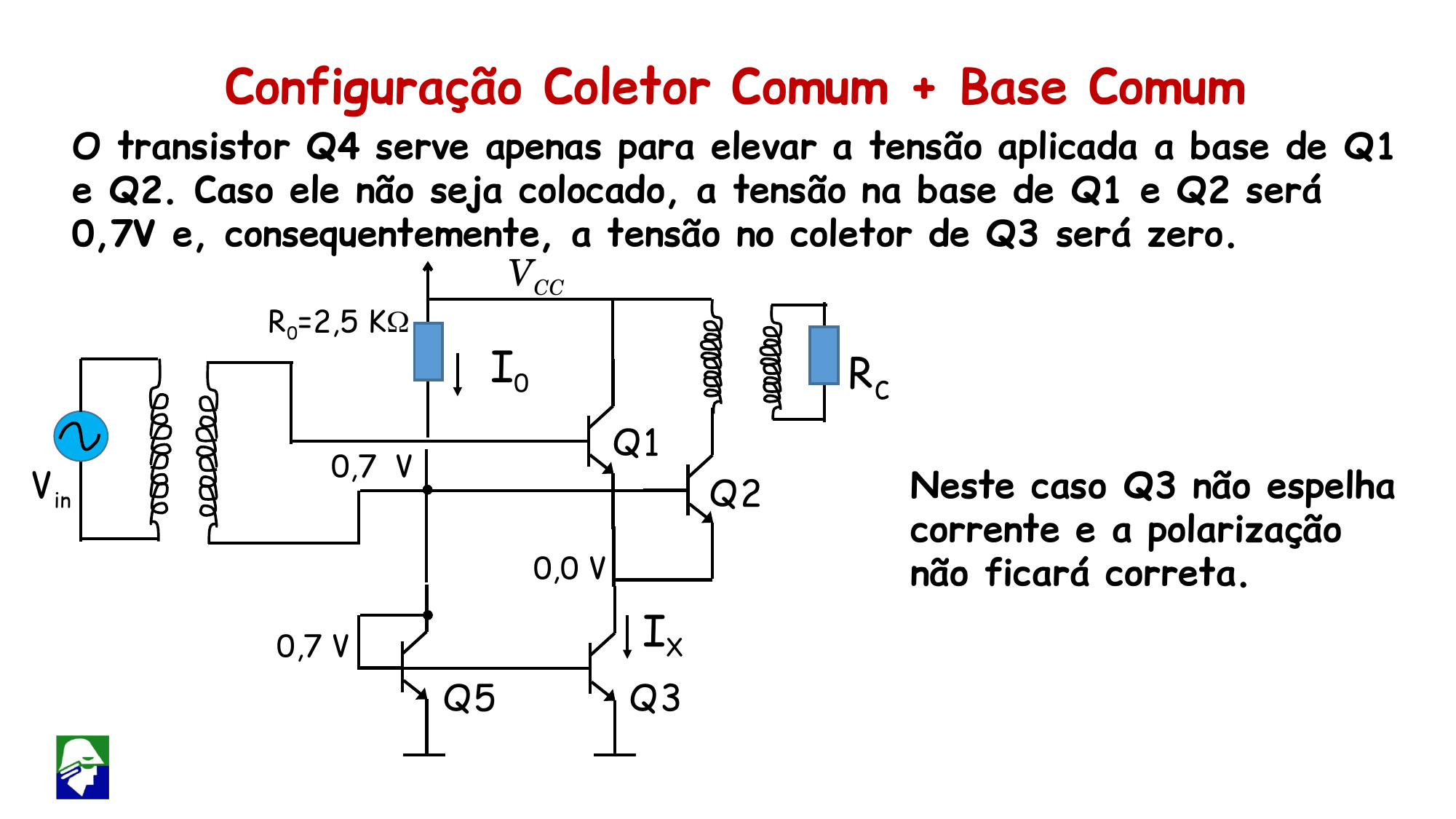

Configuração Coletor Comum + Base Comum
O transistor Q4 serve apenas para elevar a tensão aplicada a base de Q1 e Q2. Caso ele não seja colocado, a tensão na base de Q1 e Q2 será 0,7V e, consequentemente, a tensão no coletor de Q3 será zero.
VCC
R0=2,5 KΩ

I0

RC

Q1
0,7  V
Vin
Neste caso Q3 não espelha corrente e a polarização não ficará correta.
Q2

0,0 V
IX

0,7 V
Q5
Q3
968